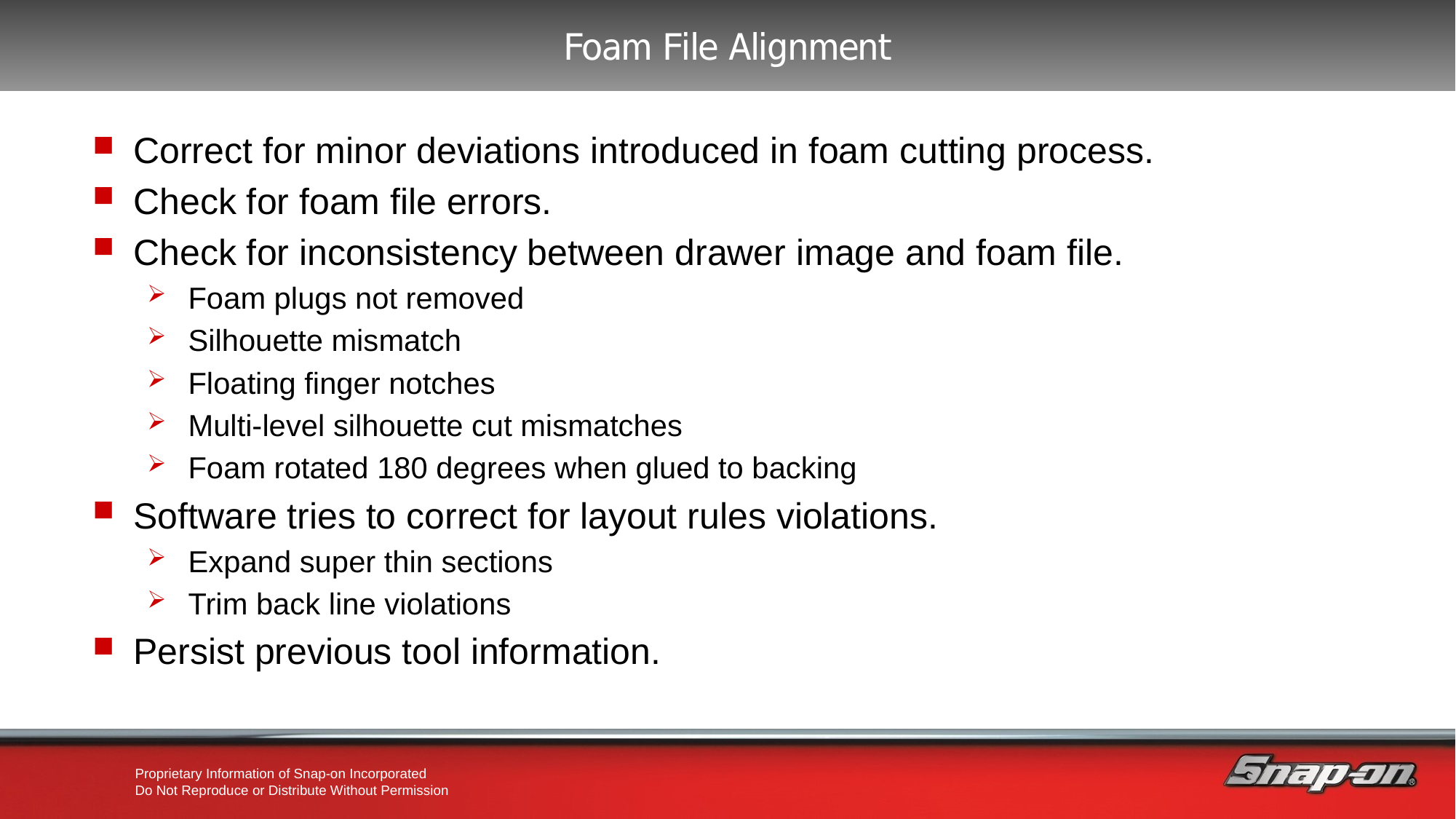

Foam File Alignment
Correct for minor deviations introduced in foam cutting process.
Check for foam file errors.
Check for inconsistency between drawer image and foam file.
Foam plugs not removed
Silhouette mismatch
Floating finger notches
Multi-level silhouette cut mismatches
Foam rotated 180 degrees when glued to backing
Software tries to correct for layout rules violations.
Expand super thin sections
Trim back line violations
Persist previous tool information.